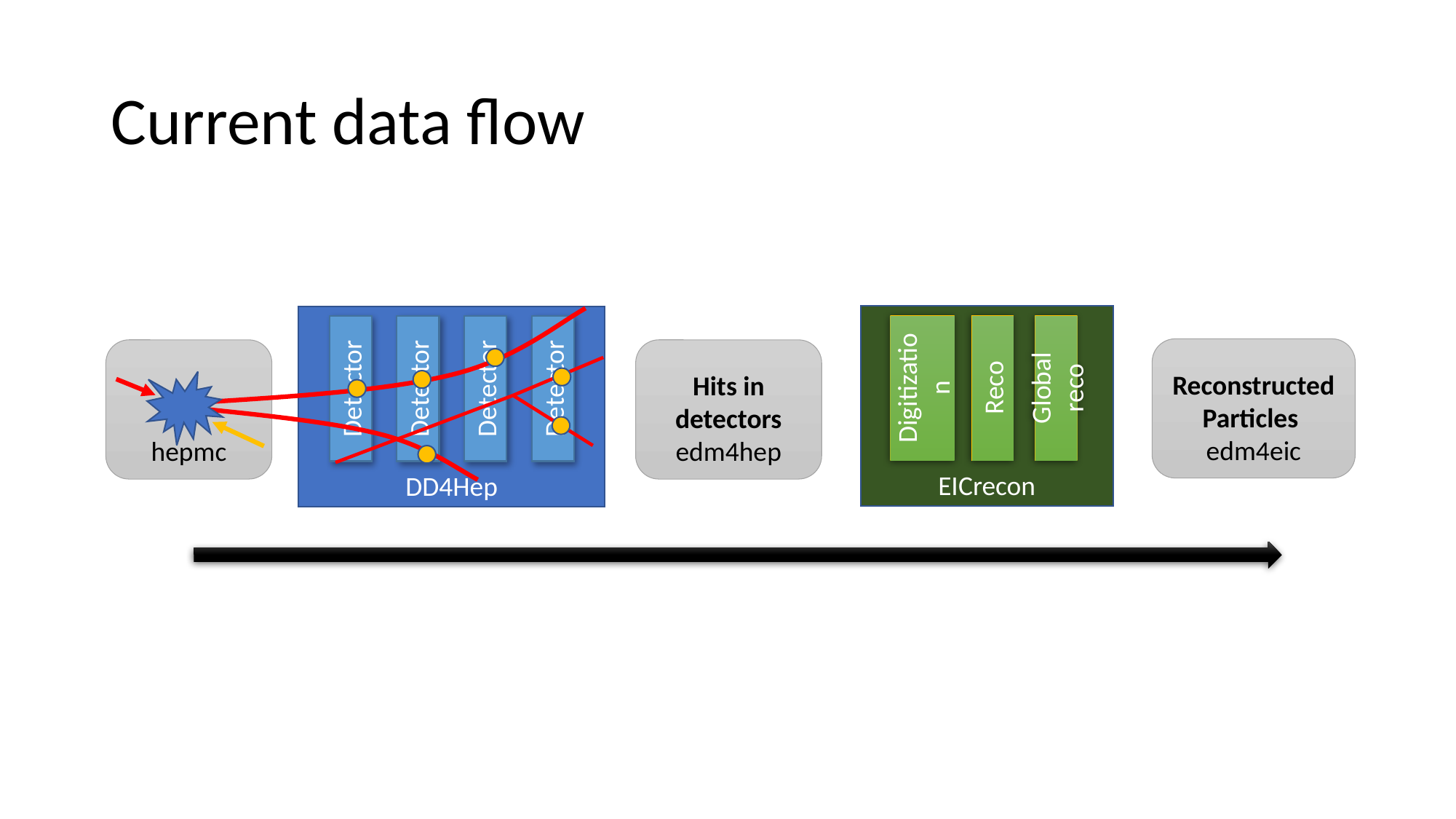

# Current data flow
EICrecon
Digitization
Reco
Global reco
DD4Hep
Detector
Detector
Detector
Detector

Reconstructed
Particles
edm4eic
hepmc
Hits in detectors
edm4hep